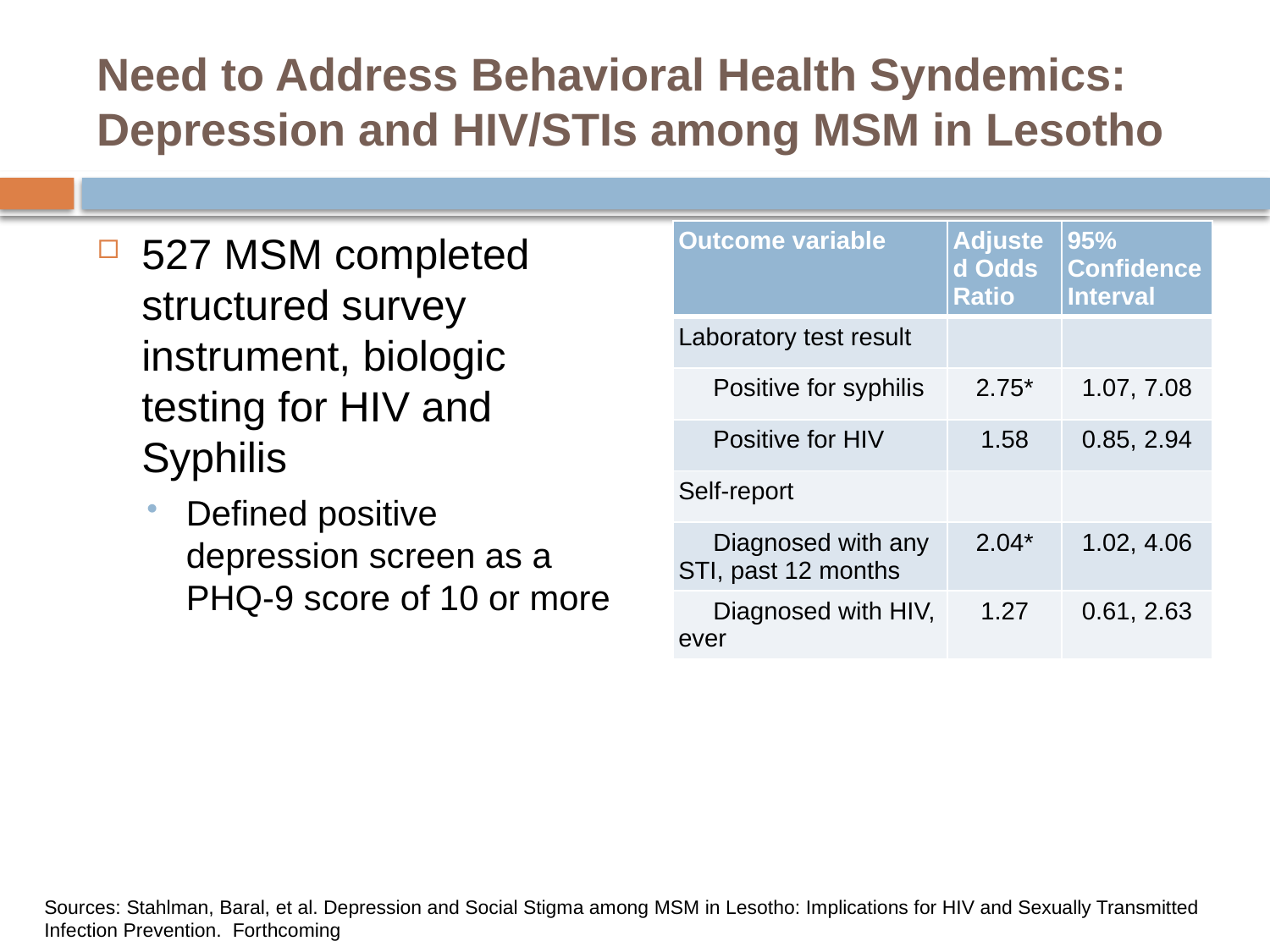

# Need to Address Behavioral Health Syndemics: Depression and HIV/STIs among MSM in Lesotho
| Outcome variable | Adjusted Odds Ratio | 95% Confidence Interval |
| --- | --- | --- |
| Laboratory test result |  |  |
| Positive for syphilis | 2.75\* | 1.07, 7.08 |
| Positive for HIV | 1.58 | 0.85, 2.94 |
| Self-report |  |  |
| Diagnosed with any STI, past 12 months | 2.04\* | 1.02, 4.06 |
| Diagnosed with HIV, ever | 1.27 | 0.61, 2.63 |
527 MSM completed structured survey instrument, biologic testing for HIV and Syphilis
Defined positive depression screen as a PHQ-9 score of 10 or more

Sources: Stahlman, Baral, et al. Depression and Social Stigma among MSM in Lesotho: Implications for HIV and Sexually Transmitted Infection Prevention.  Forthcoming